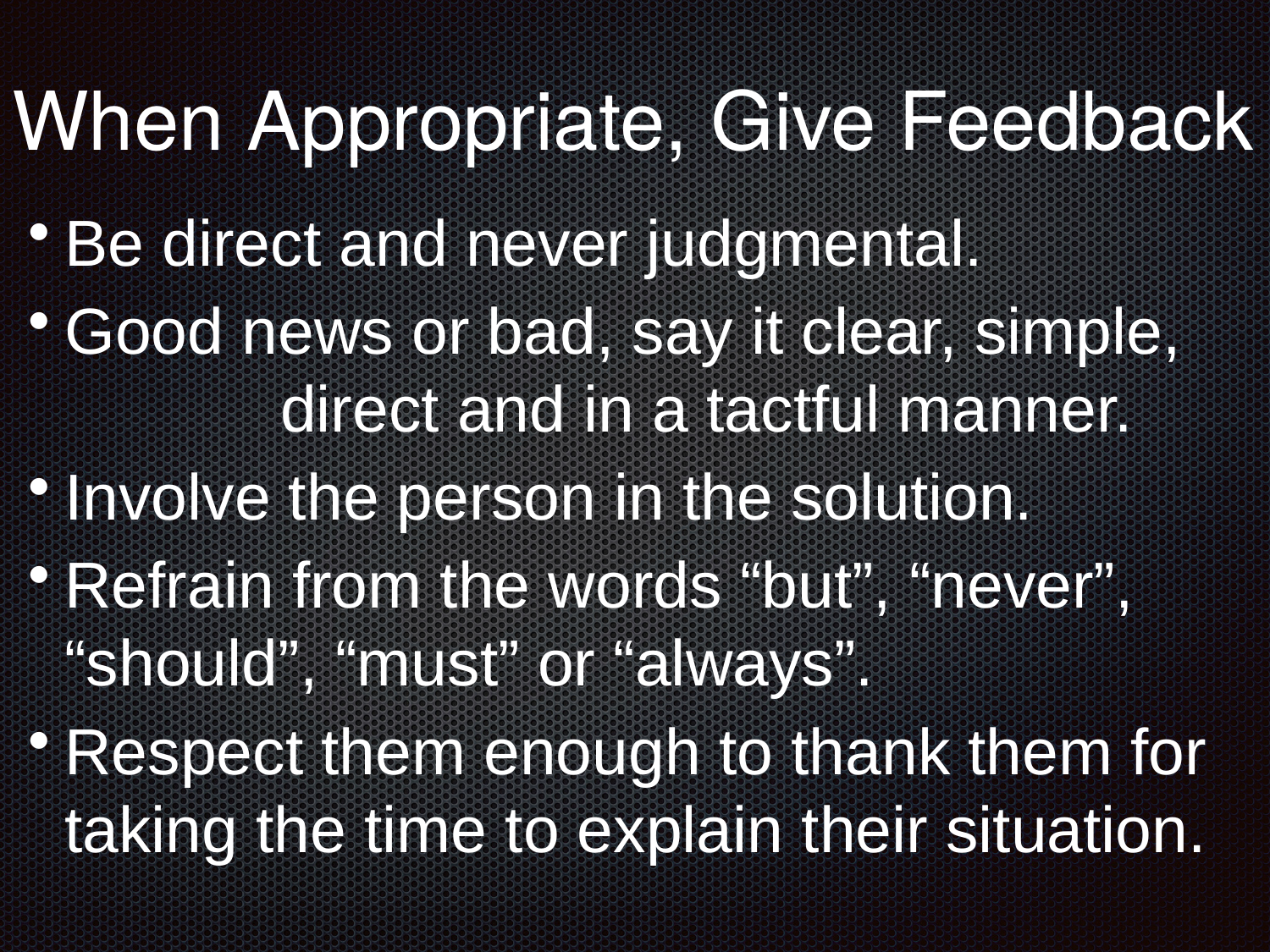

# When Appropriate, Give Feedback
Be direct and never judgmental.
Good news or bad, say it clear, simple,                direct and in a tactful manner.
Involve the person in the solution.
Refrain from the words “but”, “never”, “should”, “must” or “always”.
Respect them enough to thank them for taking the time to explain their situation.